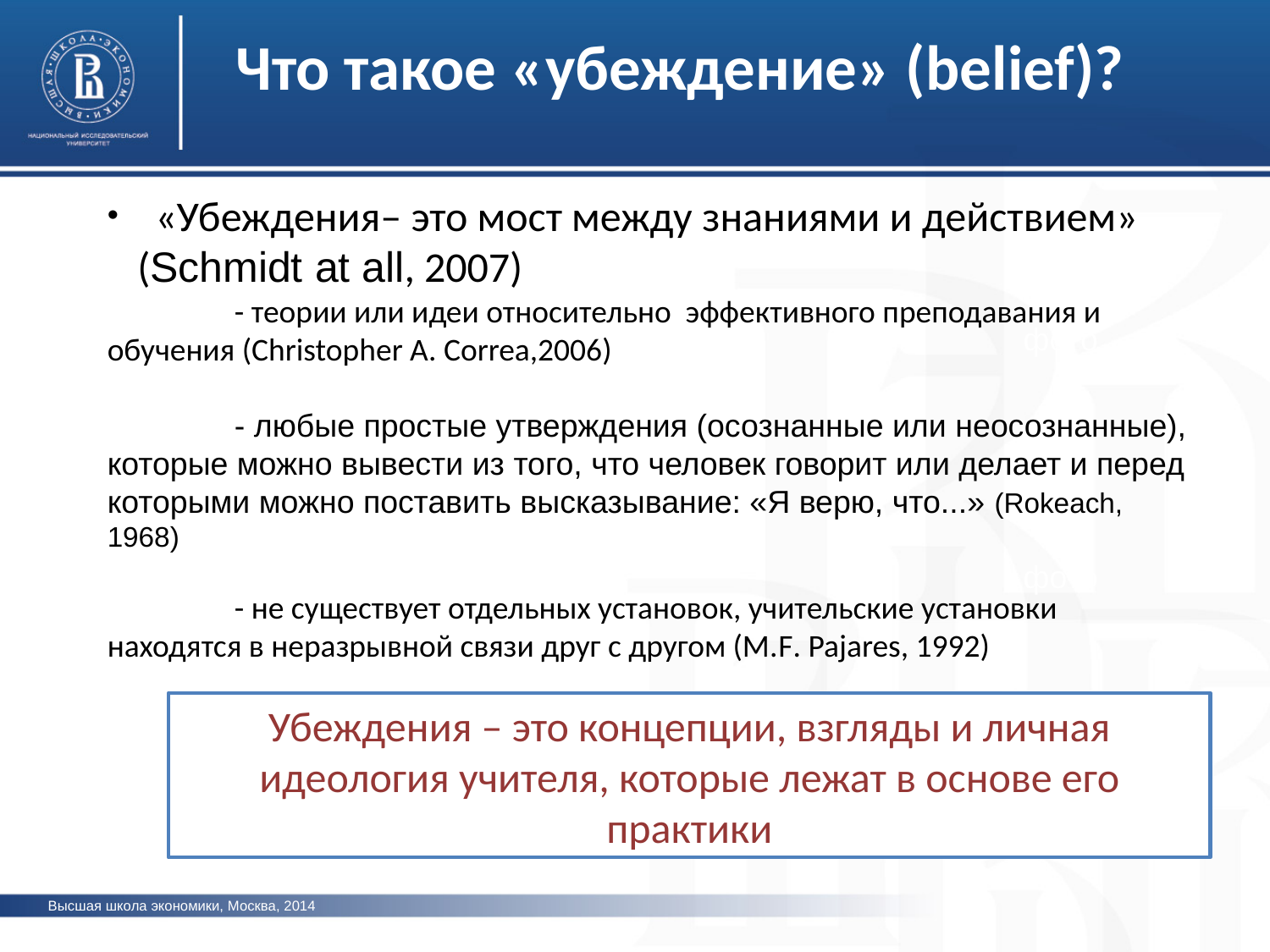

# Что такое «убеждение» (belief)?
  «Убеждения– это мост между знаниями и действием» (Schmidt at all, 2007)
	- теории или идеи относительно  эффективного преподавания и обучения (Christopher A. Correa,2006)

	- любые простые утверждения (осознанные или неосознанные), которые можно вывести из того, что человек говорит или делает и перед которыми можно поставить высказывание: «Я верю, что...» (Rokeach, 1968)

	- не существует отдельных установок, учительские установки  находятся в неразрывной связи друг с другом (M.F. Pajares, 1992)

фото
фото
Убеждения – это концепции, взгляды и личная идеология учителя, которые лежат в основе его практики
фото
Высшая школа экономики, Москва, 2014